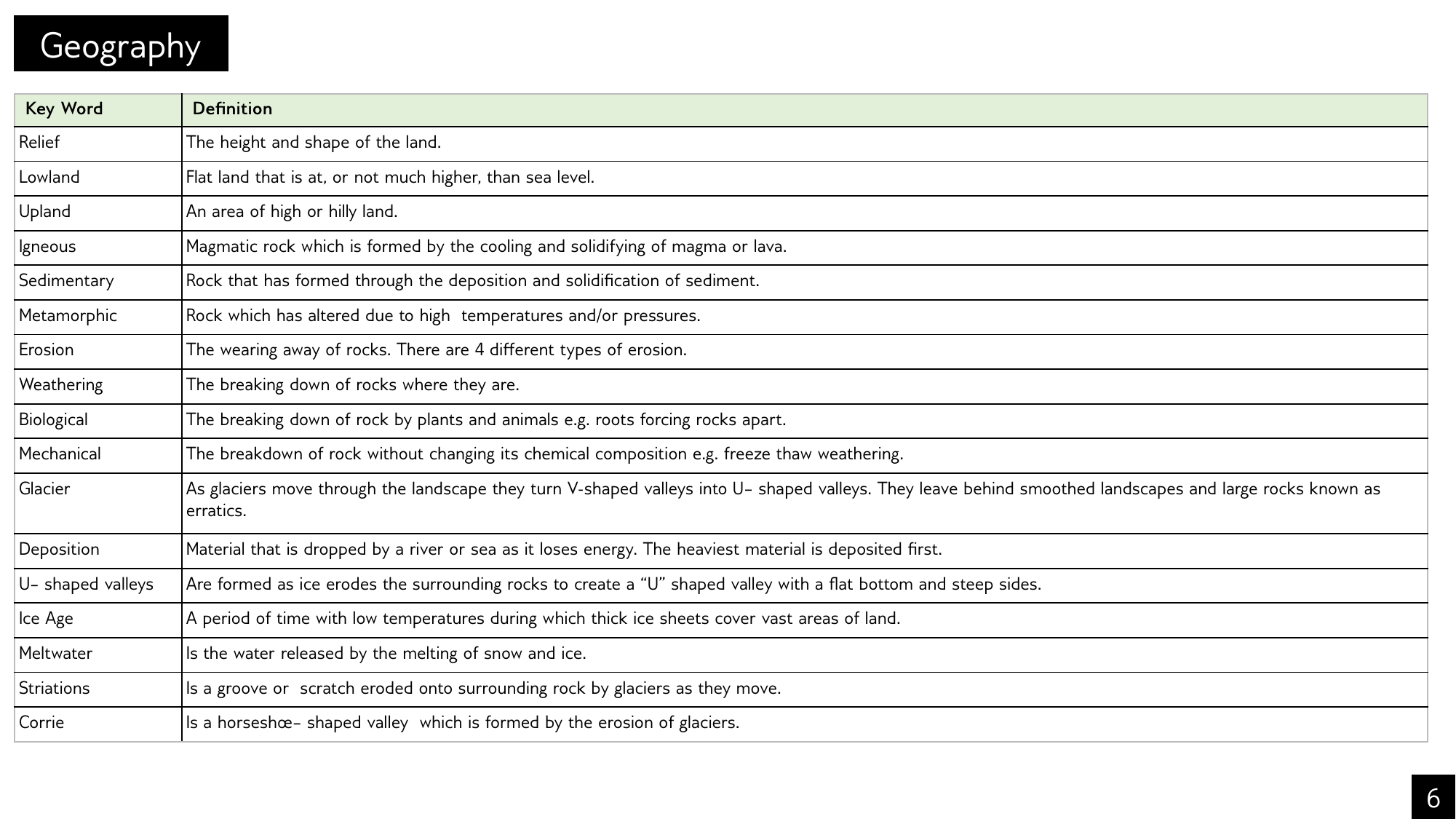

Geography
| Key Word | Definition |
| --- | --- |
| Relief | The height and shape of the land. |
| Lowland | Flat land that is at, or not much higher, than sea level. |
| Upland | An area of high or hilly land. |
| Igneous | Magmatic rock which is formed by the cooling and solidifying of magma or lava. |
| Sedimentary | Rock that has formed through the deposition and solidification of sediment. |
| Metamorphic | Rock which has altered due to high temperatures and/or pressures. |
| Erosion | The wearing away of rocks. There are 4 different types of erosion. |
| Weathering | The breaking down of rocks where they are. |
| Biological | The breaking down of rock by plants and animals e.g. roots forcing rocks apart. |
| Mechanical | The breakdown of rock without changing its chemical composition e.g. freeze thaw weathering. |
| Glacier | As glaciers move through the landscape they turn V-shaped valleys into U– shaped valleys. They leave behind smoothed landscapes and large rocks known as erratics. |
| Deposition | Material that is dropped by a river or sea as it loses energy. The heaviest material is deposited first. |
| U– shaped valleys | Are formed as ice erodes the surrounding rocks to create a “U” shaped valley with a flat bottom and steep sides. |
| Ice Age | A period of time with low temperatures during which thick ice sheets cover vast areas of land. |
| Meltwater | Is the water released by the melting of snow and ice. |
| Striations | Is a groove or scratch eroded onto surrounding rock by glaciers as they move. |
| Corrie | Is a horseshoe– shaped valley which is formed by the erosion of glaciers. |
6